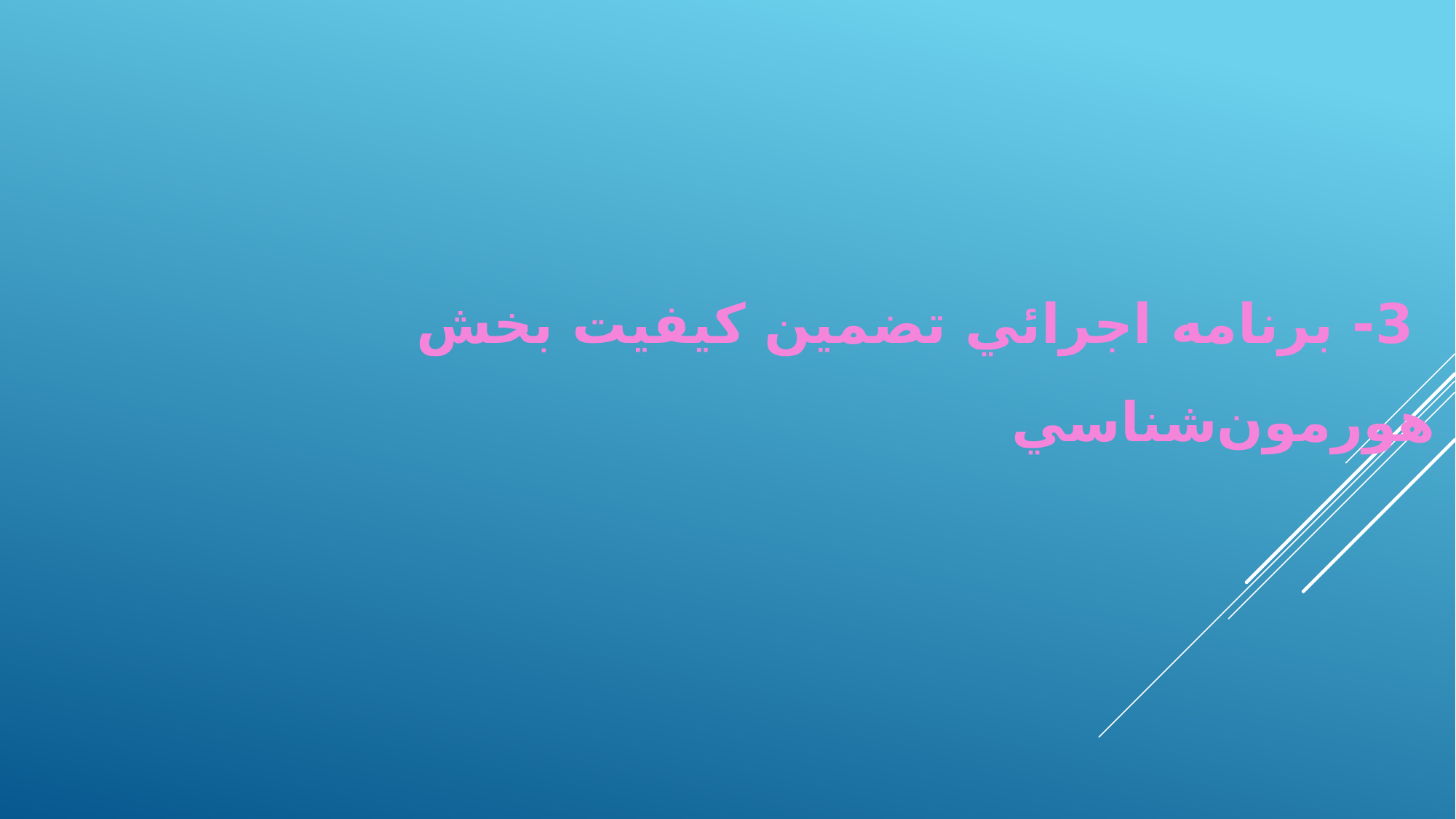

3- برنامه اجرائي تضمين كيفيت بخش هورمون‌شناسي